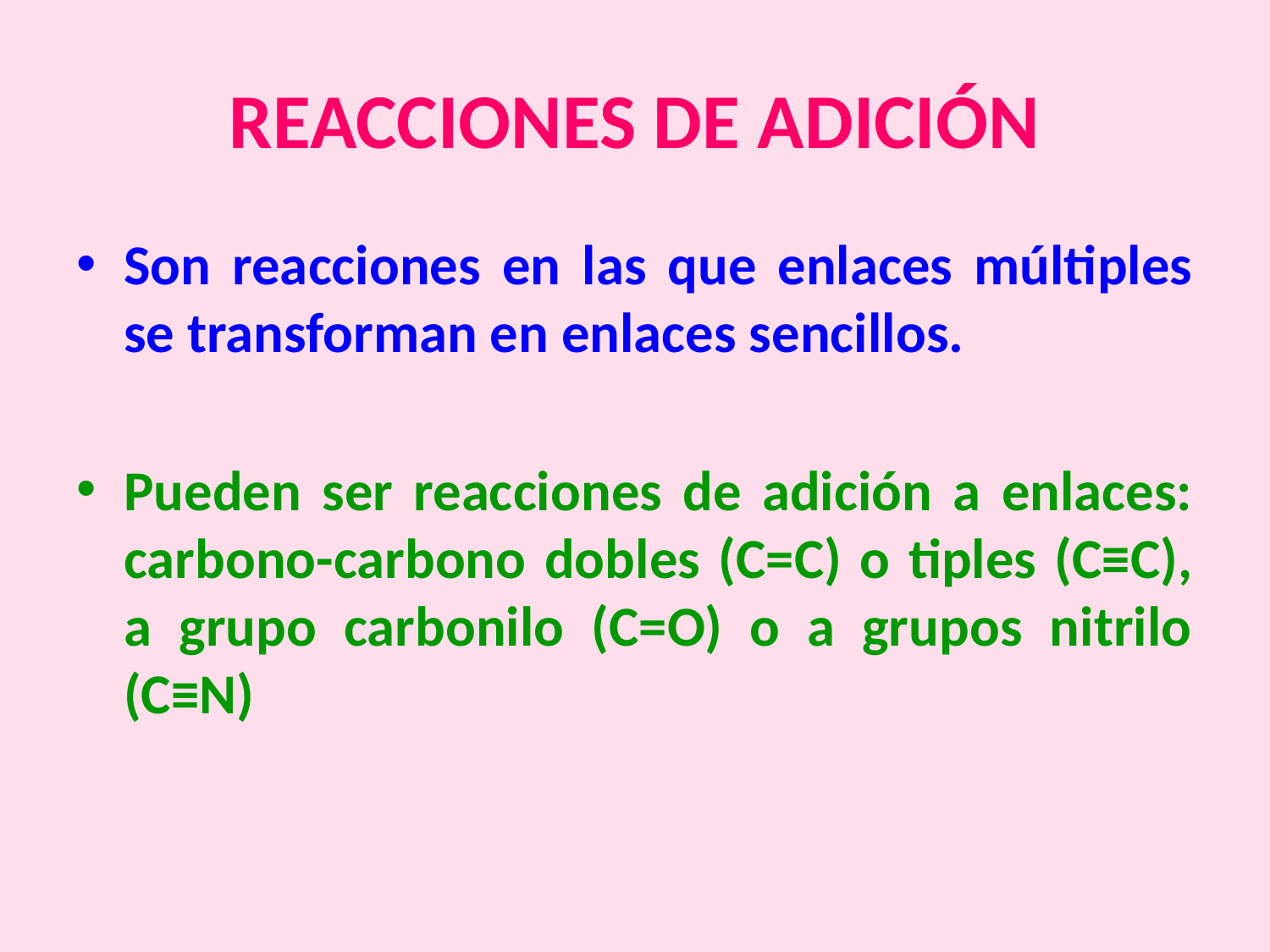

# REACCIONES DE ADICIÓN
Son reacciones en las que enlaces múltiples se transforman en enlaces sencillos.

Pueden ser reacciones de adición a enlaces: carbono-carbono dobles (C=C) o tiples (C≡C), a grupo carbonilo (C=O) o a grupos nitrilo (C≡N)